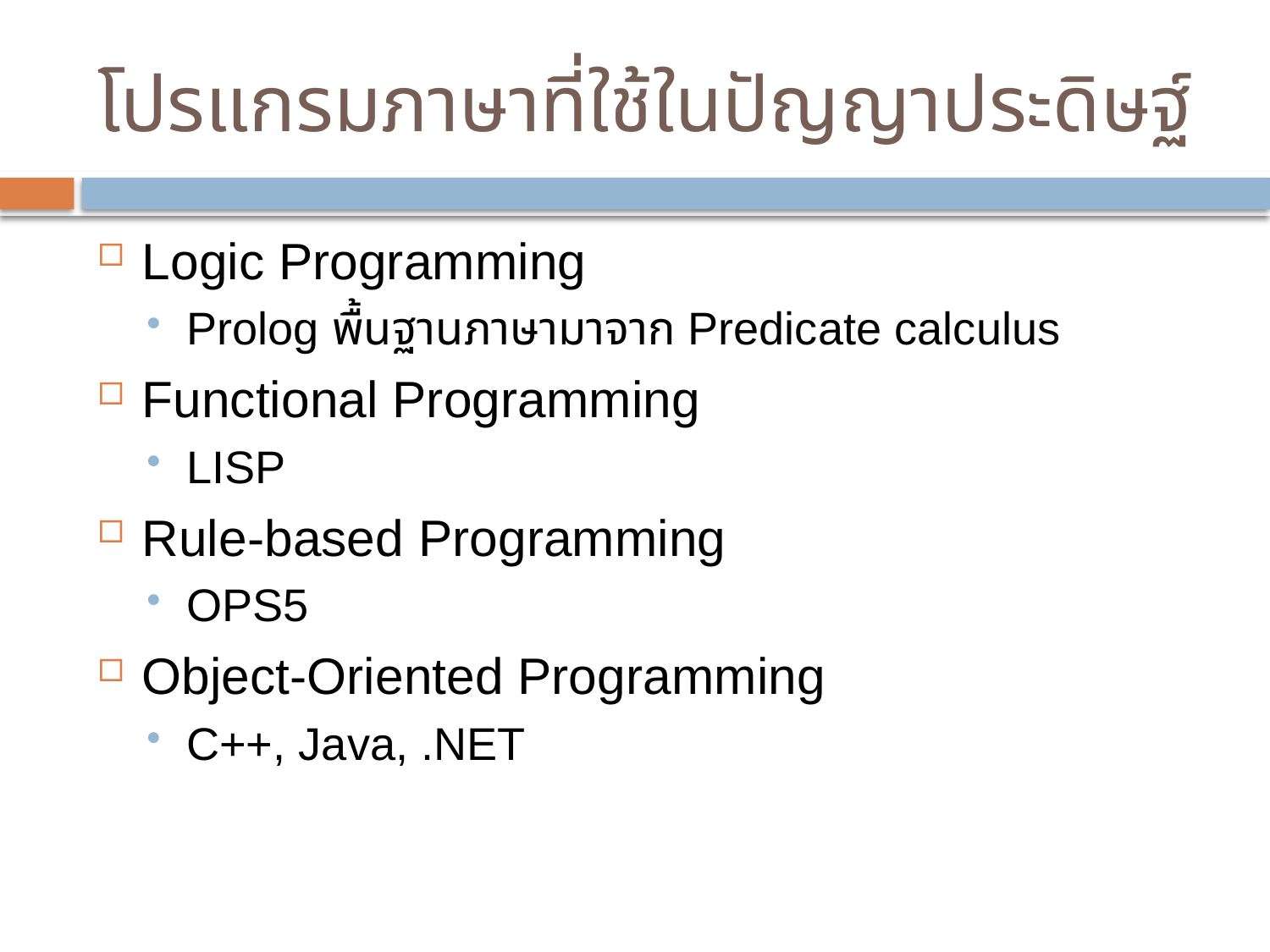

# โปรแกรมภาษาที่ใช้ในปัญญาประดิษฐ์
Logic Programming
Prolog พื้นฐานภาษามาจาก Predicate calculus
Functional Programming
LISP
Rule-based Programming
OPS5
Object-Oriented Programming
C++, Java, .NET